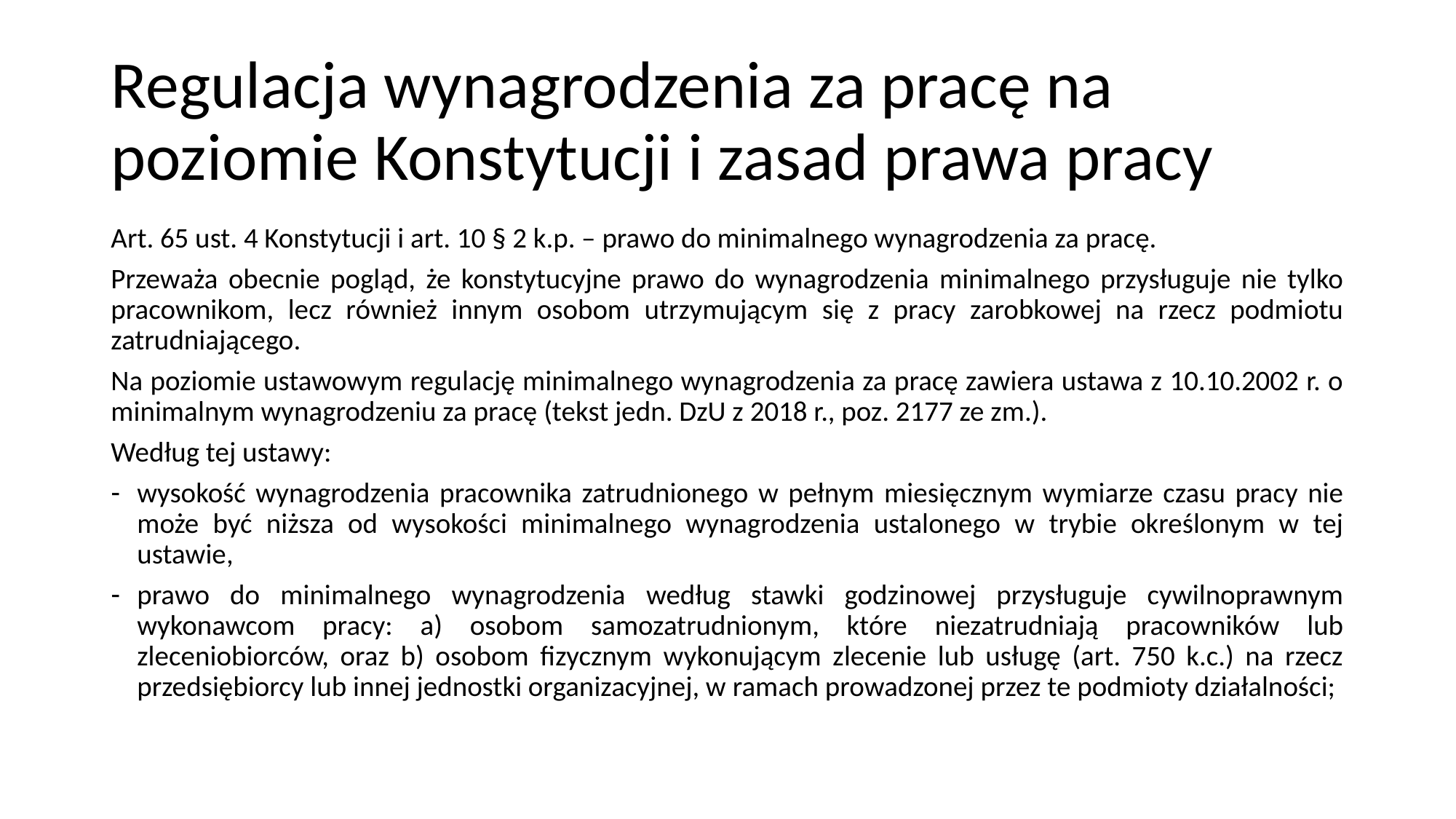

# Regulacja wynagrodzenia za pracę na poziomie Konstytucji i zasad prawa pracy
Art. 65 ust. 4 Konstytucji i art. 10 § 2 k.p. – prawo do minimalnego wynagrodzenia za pracę.
Przeważa obecnie pogląd, że konstytucyjne prawo do wynagrodzenia minimalnego przysługuje nie tylko pracownikom, lecz również innym osobom utrzymującym się z pracy zarobkowej na rzecz podmiotu zatrudniającego.
Na poziomie ustawowym regulację minimalnego wynagrodzenia za pracę zawiera ustawa z 10.10.2002 r. o minimalnym wynagrodzeniu za pracę (tekst jedn. DzU z 2018 r., poz. 2177 ze zm.).
Według tej ustawy:
wysokość wynagrodzenia pracownika zatrudnionego w pełnym miesięcznym wymiarze czasu pracy nie może być niższa od wysokości minimalnego wynagrodzenia ustalonego w trybie określonym w tej ustawie,
prawo do minimalnego wynagrodzenia według stawki godzinowej przysługuje cywilnoprawnym wykonawcom pracy: a) osobom samozatrudnionym, które niezatrudniają pracowników lub zleceniobiorców, oraz b) osobom fizycznym wykonującym zlecenie lub usługę (art. 750 k.c.) na rzecz przedsiębiorcy lub innej jednostki organizacyjnej, w ramach prowadzonej przez te podmioty działalności;